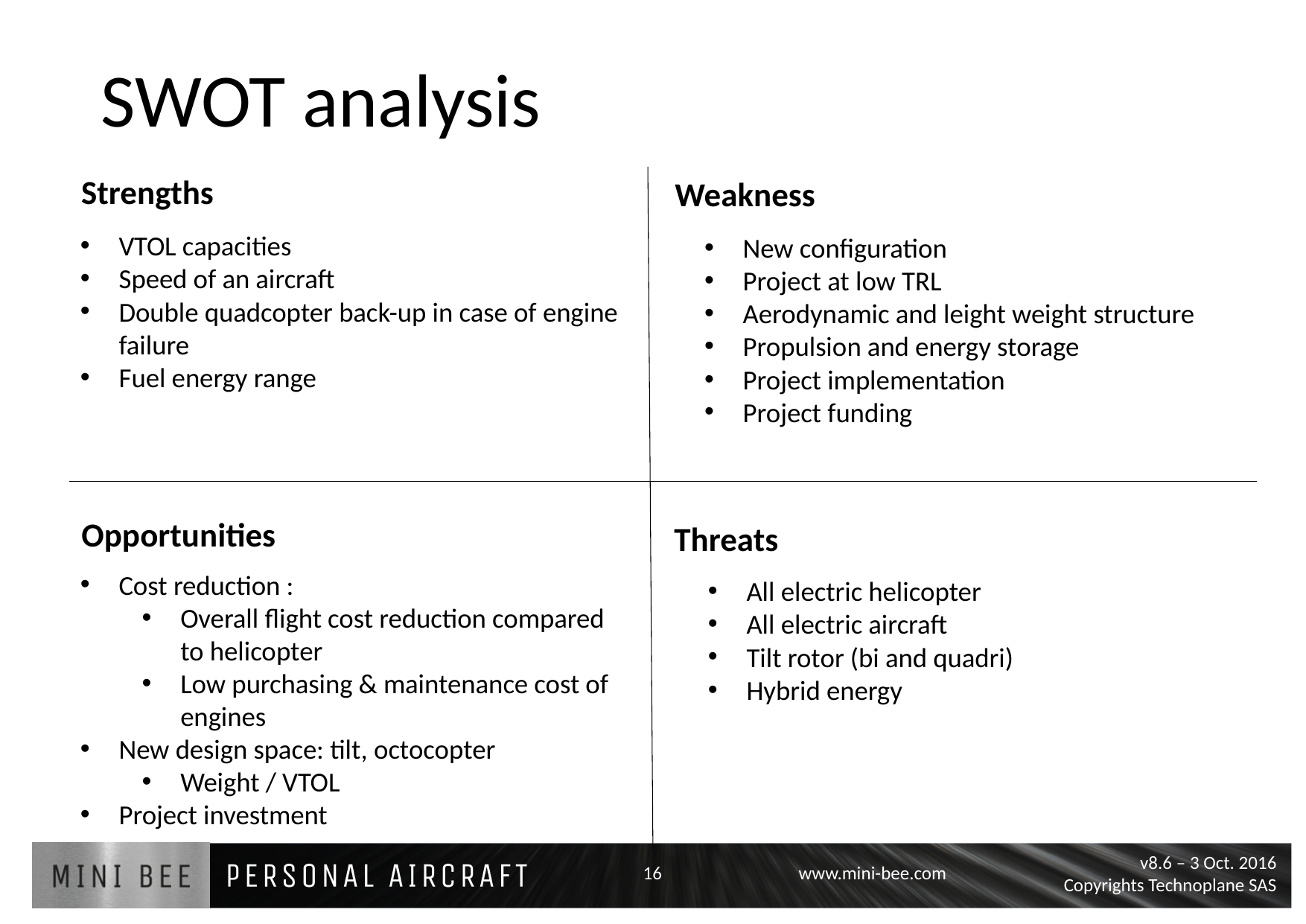

# SWOT analysis
Strengths
Weakness
VTOL capacities
Speed of an aircraft
Double quadcopter back-up in case of engine failure
Fuel energy range

New configuration
Project at low TRL
Aerodynamic and leight weight structure
Propulsion and energy storage
Project implementation
Project funding
Opportunities
Threats
Cost reduction :
Overall flight cost reduction compared to helicopter
Low purchasing & maintenance cost of engines
New design space: tilt, octocopter
Weight / VTOL
Project investment
All electric helicopter
All electric aircraft
Tilt rotor (bi and quadri)
Hybrid energy
16